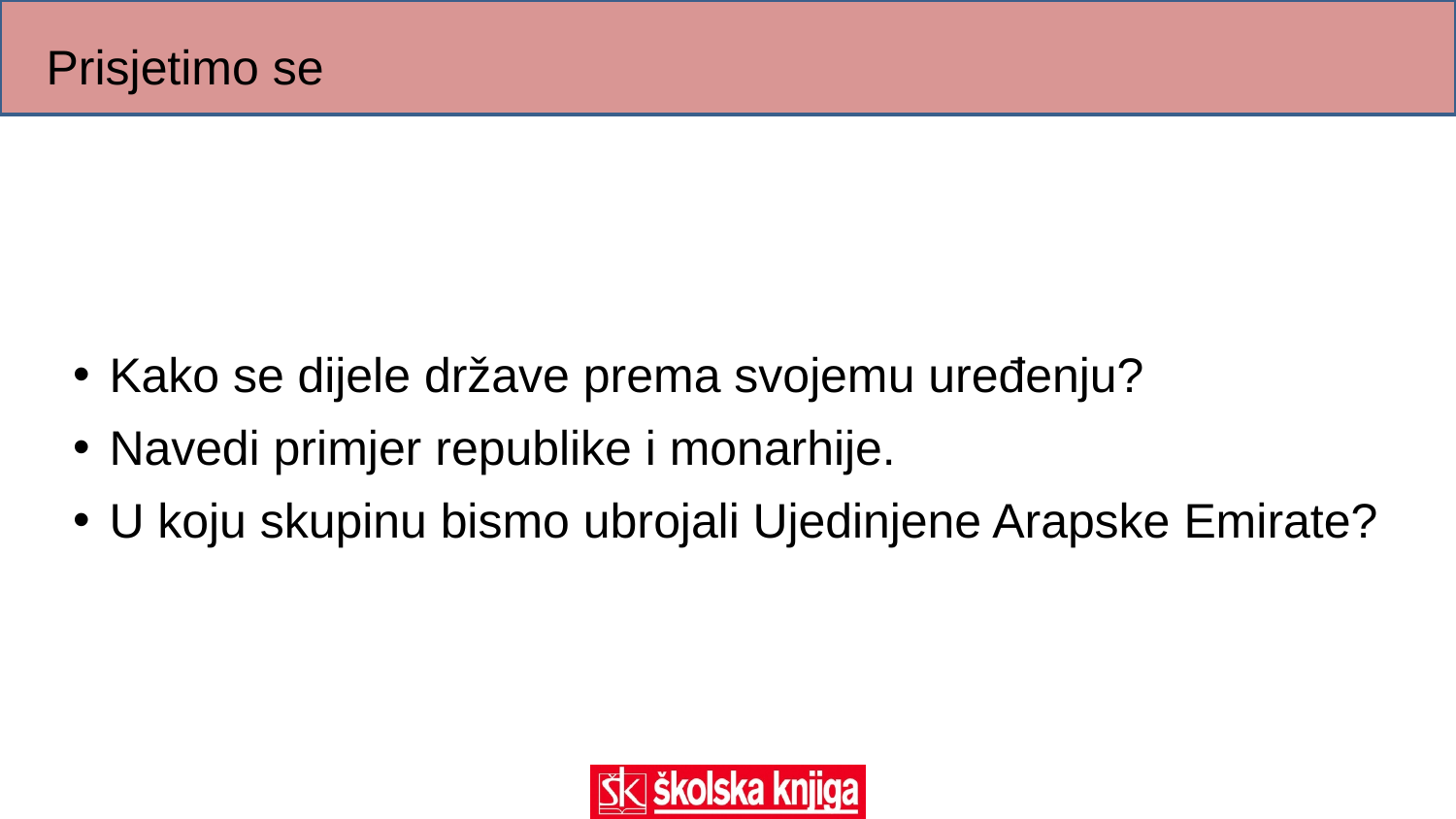

# Prisjetimo se
Kako se dijele države prema svojemu uređenju?
Navedi primjer republike i monarhije.
U koju skupinu bismo ubrojali Ujedinjene Arapske Emirate?